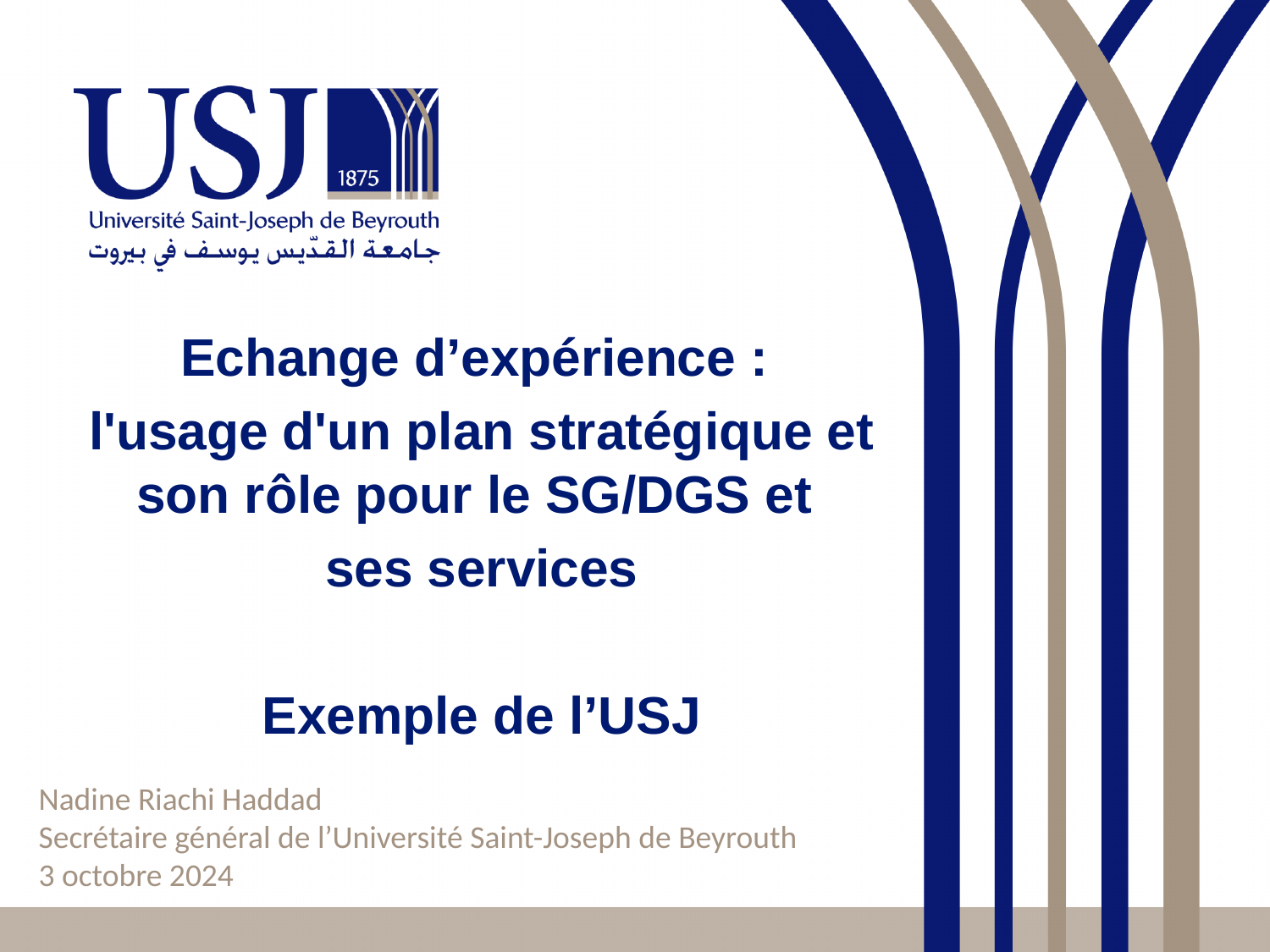

Echange d’expérience :
l'usage d'un plan stratégique et son rôle pour le SG/DGS et
ses services

Exemple de l’USJ
Nadine Riachi Haddad
Secrétaire général de l’Université Saint-Joseph de Beyrouth
3 octobre 2024